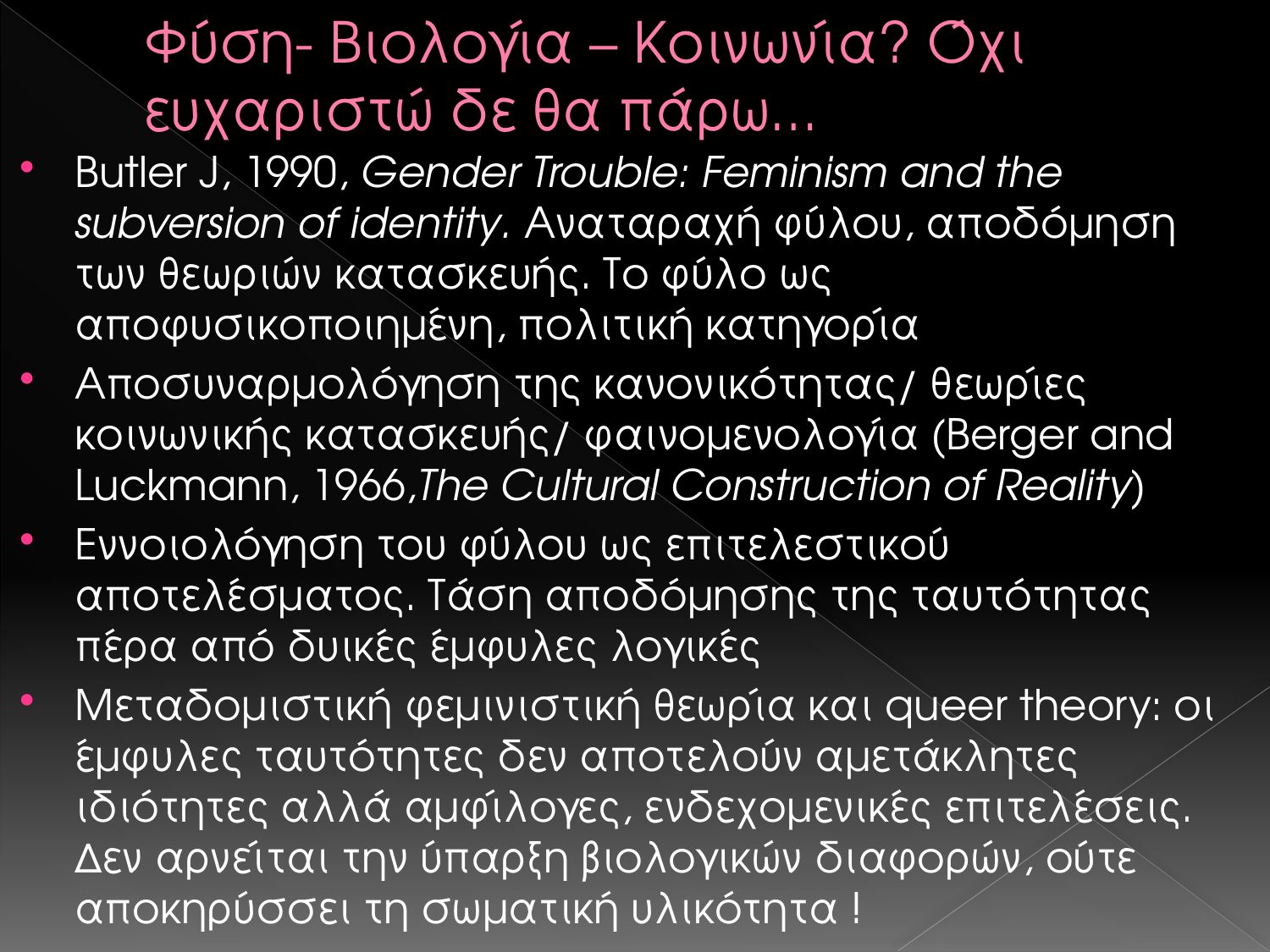

# Φύση- Βιολογία – Κοινωνία? Όχι ευχαριστώ δε θα πάρω…
Butler J, 1990, Gender Trouble: Feminism and the subversion of identity. Αναταραχή φύλου, αποδόμηση των θεωριών κατασκευής. Το φύλο ως αποφυσικοποιημένη, πολιτική κατηγορία
Αποσυναρμολόγηση της κανονικότητας/ θεωρίες κοινωνικής κατασκευής/ φαινομενολογία (Berger and Luckmann, 1966,The Cultural Construction of Reality)
Εννοιολόγηση του φύλου ως επιτελεστικού αποτελέσματος. Τάση αποδόμησης της ταυτότητας πέρα από δυικές έμφυλες λογικές
Μεταδομιστική φεμινιστική θεωρία και queer theory: οι έμφυλες ταυτότητες δεν αποτελούν αμετάκλητες ιδιότητες αλλά αμφίλογες, ενδεχομενικές επιτελέσεις. Δεν αρνείται την ύπαρξη βιολογικών διαφορών, ούτε αποκηρύσσει τη σωματική υλικότητα !